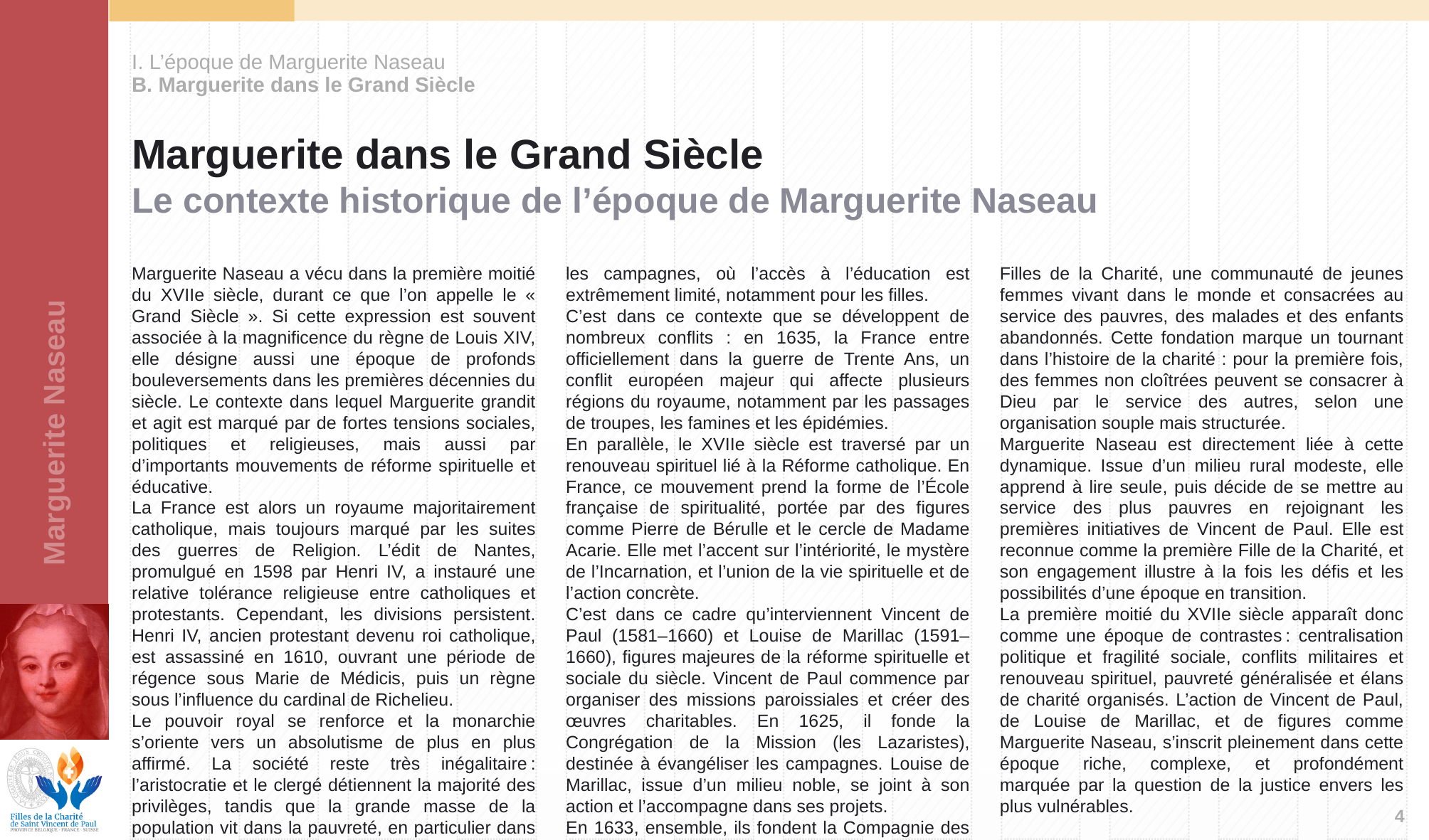

I. L’époque de Marguerite Naseau
B. Marguerite dans le Grand Siècle
Marguerite dans le Grand Siècle
Le contexte historique de l’époque de Marguerite Naseau
Marguerite Naseau a vécu dans la première moitié du XVIIe siècle, durant ce que l’on appelle le « Grand Siècle ». Si cette expression est souvent associée à la magnificence du règne de Louis XIV, elle désigne aussi une époque de profonds bouleversements dans les premières décennies du siècle. Le contexte dans lequel Marguerite grandit et agit est marqué par de fortes tensions sociales, politiques et religieuses, mais aussi par d’importants mouvements de réforme spirituelle et éducative.
La France est alors un royaume majoritairement catholique, mais toujours marqué par les suites des guerres de Religion. L’édit de Nantes, promulgué en 1598 par Henri IV, a instauré une relative tolérance religieuse entre catholiques et protestants. Cependant, les divisions persistent. Henri IV, ancien protestant devenu roi catholique, est assassiné en 1610, ouvrant une période de régence sous Marie de Médicis, puis un règne sous l’influence du cardinal de Richelieu.
Le pouvoir royal se renforce et la monarchie s’oriente vers un absolutisme de plus en plus affirmé. La société reste très inégalitaire : l’aristocratie et le clergé détiennent la majorité des privilèges, tandis que la grande masse de la population vit dans la pauvreté, en particulier dans les campagnes, où l’accès à l’éducation est extrêmement limité, notamment pour les filles.
C’est dans ce contexte que se développent de nombreux conflits : en 1635, la France entre officiellement dans la guerre de Trente Ans, un conflit européen majeur qui affecte plusieurs régions du royaume, notamment par les passages de troupes, les famines et les épidémies.
En parallèle, le XVIIe siècle est traversé par un renouveau spirituel lié à la Réforme catholique. En France, ce mouvement prend la forme de l’École française de spiritualité, portée par des figures comme Pierre de Bérulle et le cercle de Madame Acarie. Elle met l’accent sur l’intériorité, le mystère de l’Incarnation, et l’union de la vie spirituelle et de l’action concrète.
C’est dans ce cadre qu’interviennent Vincent de Paul (1581–1660) et Louise de Marillac (1591–1660), figures majeures de la réforme spirituelle et sociale du siècle. Vincent de Paul commence par organiser des missions paroissiales et créer des œuvres charitables. En 1625, il fonde la Congrégation de la Mission (les Lazaristes), destinée à évangéliser les campagnes. Louise de Marillac, issue d’un milieu noble, se joint à son action et l’accompagne dans ses projets.
En 1633, ensemble, ils fondent la Compagnie des Filles de la Charité, une communauté de jeunes femmes vivant dans le monde et consacrées au service des pauvres, des malades et des enfants abandonnés. Cette fondation marque un tournant dans l’histoire de la charité : pour la première fois, des femmes non cloîtrées peuvent se consacrer à Dieu par le service des autres, selon une organisation souple mais structurée.
Marguerite Naseau est directement liée à cette dynamique. Issue d’un milieu rural modeste, elle apprend à lire seule, puis décide de se mettre au service des plus pauvres en rejoignant les premières initiatives de Vincent de Paul. Elle est reconnue comme la première Fille de la Charité, et son engagement illustre à la fois les défis et les possibilités d’une époque en transition.
La première moitié du XVIIe siècle apparaît donc comme une époque de contrastes : centralisation politique et fragilité sociale, conflits militaires et renouveau spirituel, pauvreté généralisée et élans de charité organisés. L’action de Vincent de Paul, de Louise de Marillac, et de figures comme Marguerite Naseau, s’inscrit pleinement dans cette époque riche, complexe, et profondément marquée par la question de la justice envers les plus vulnérables.
4